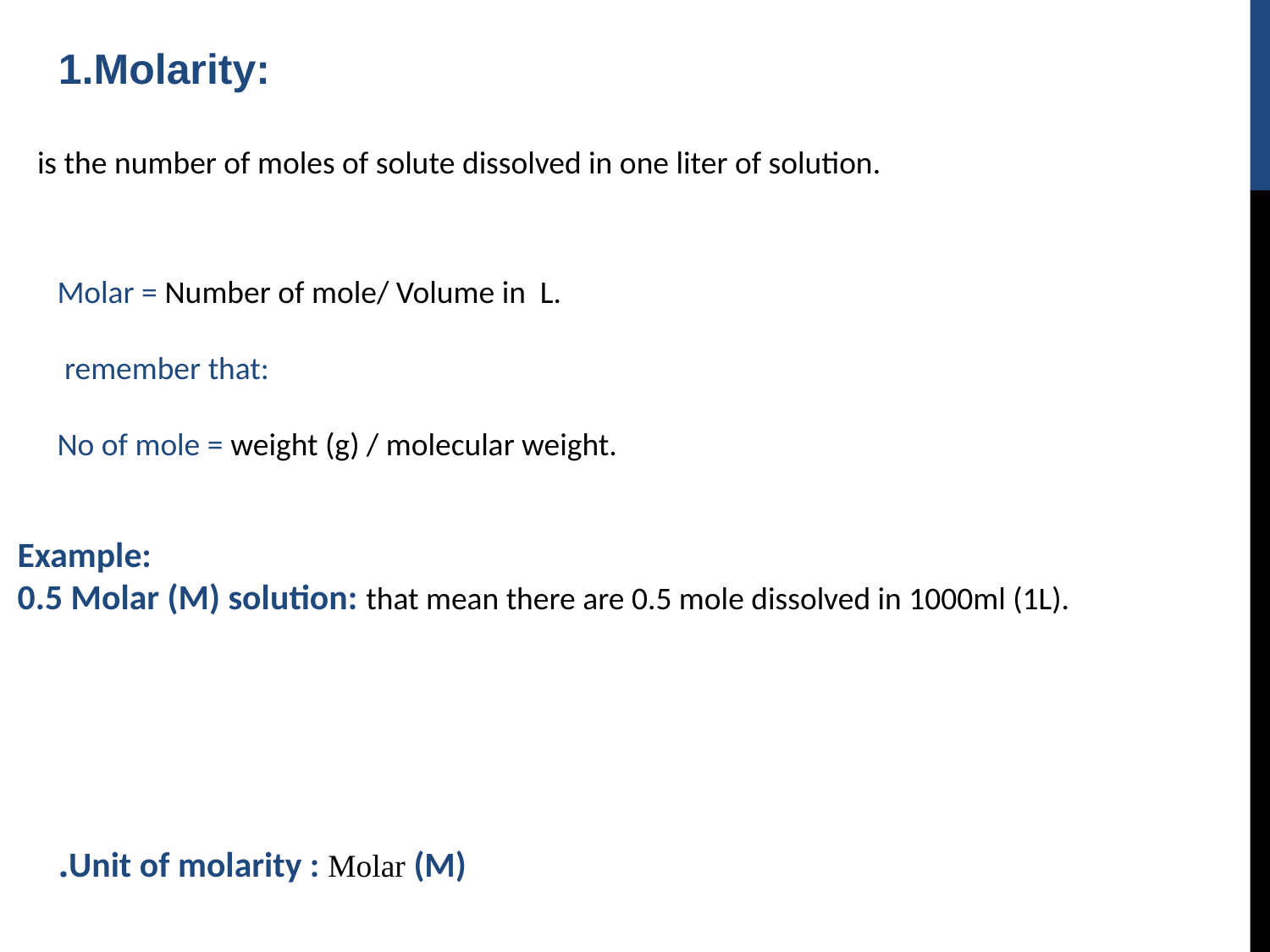

1.Molarity:
is the number of moles of solute dissolved in one liter of solution.
Molar = Number of mole/ Volume in  L.

 remember that:

No of mole = weight (g) / molecular weight.

Example:
0.5 Molar (M) solution: that mean there are 0.5 mole dissolved in 1000ml (1L).
Unit of molarity : Molar (M).